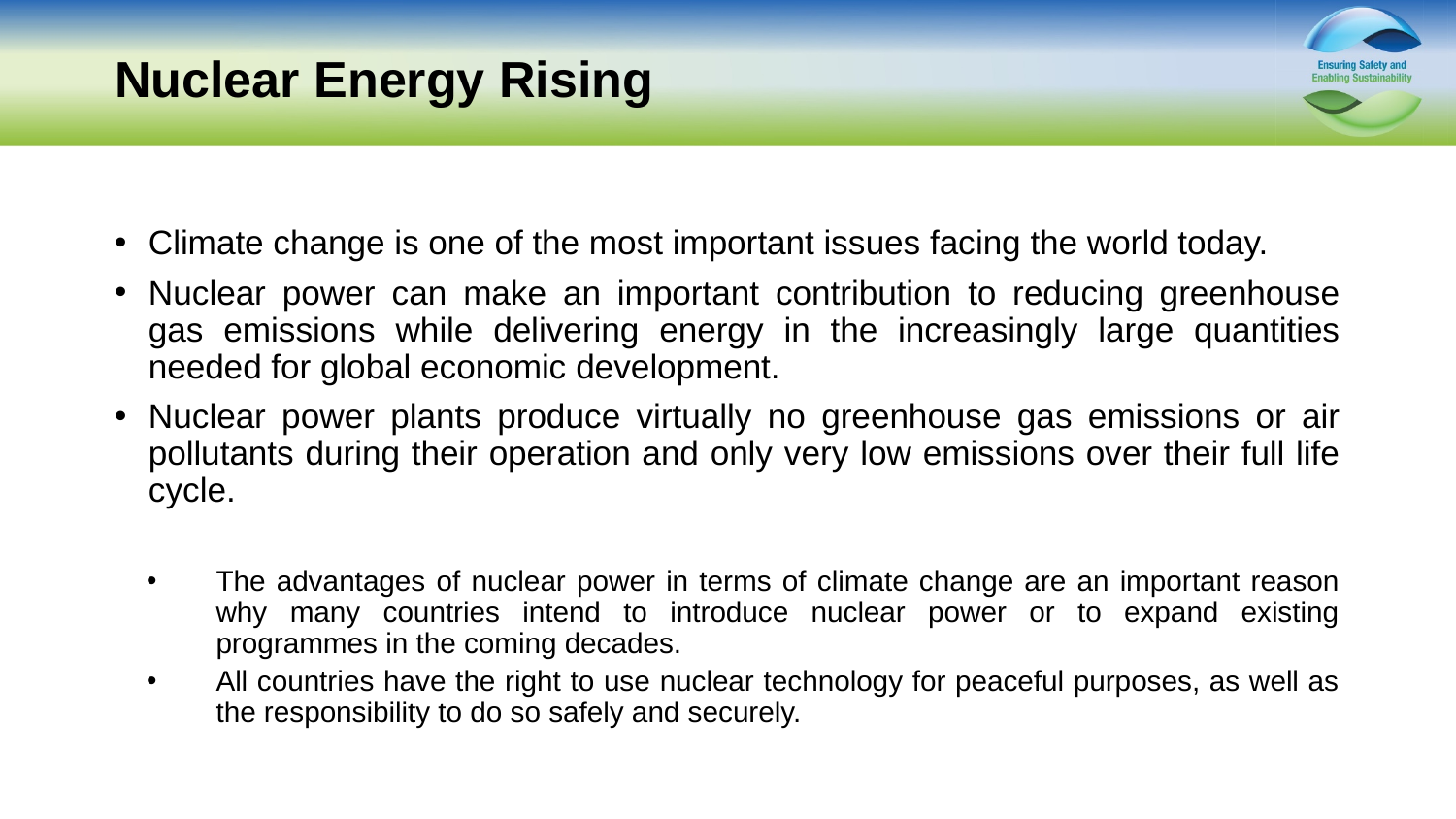

# Nuclear Energy Rising
Climate change is one of the most important issues facing the world today.
Nuclear power can make an important contribution to reducing greenhouse gas emissions while delivering energy in the increasingly large quantities needed for global economic development.
Nuclear power plants produce virtually no greenhouse gas emissions or air pollutants during their operation and only very low emissions over their full life cycle.

The advantages of nuclear power in terms of climate change are an important reason why many countries intend to introduce nuclear power or to expand existing programmes in the coming decades.
All countries have the right to use nuclear technology for peaceful purposes, as well as the responsibility to do so safely and securely.